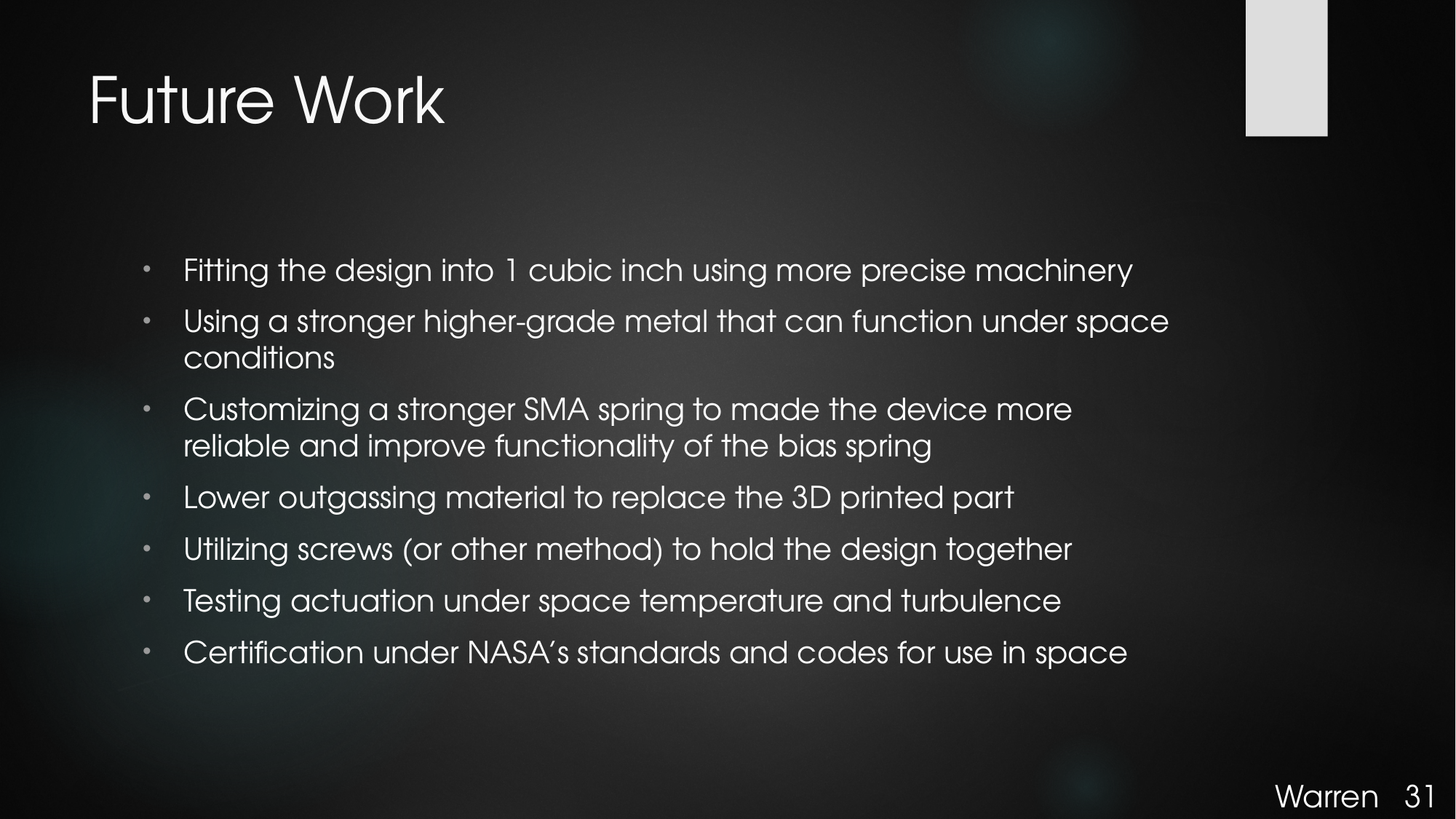

# Future Work
Fitting the design into 1 cubic inch using more precise machinery
Using a stronger higher-grade metal that can function under space conditions
Customizing a stronger SMA spring to made the device more reliable and improve functionality of the bias spring
Lower outgassing material to replace the 3D printed part
Utilizing screws (or other method) to hold the design together
Testing actuation under space temperature and turbulence
Certification under NASA’s standards and codes for use in space
Warren   31